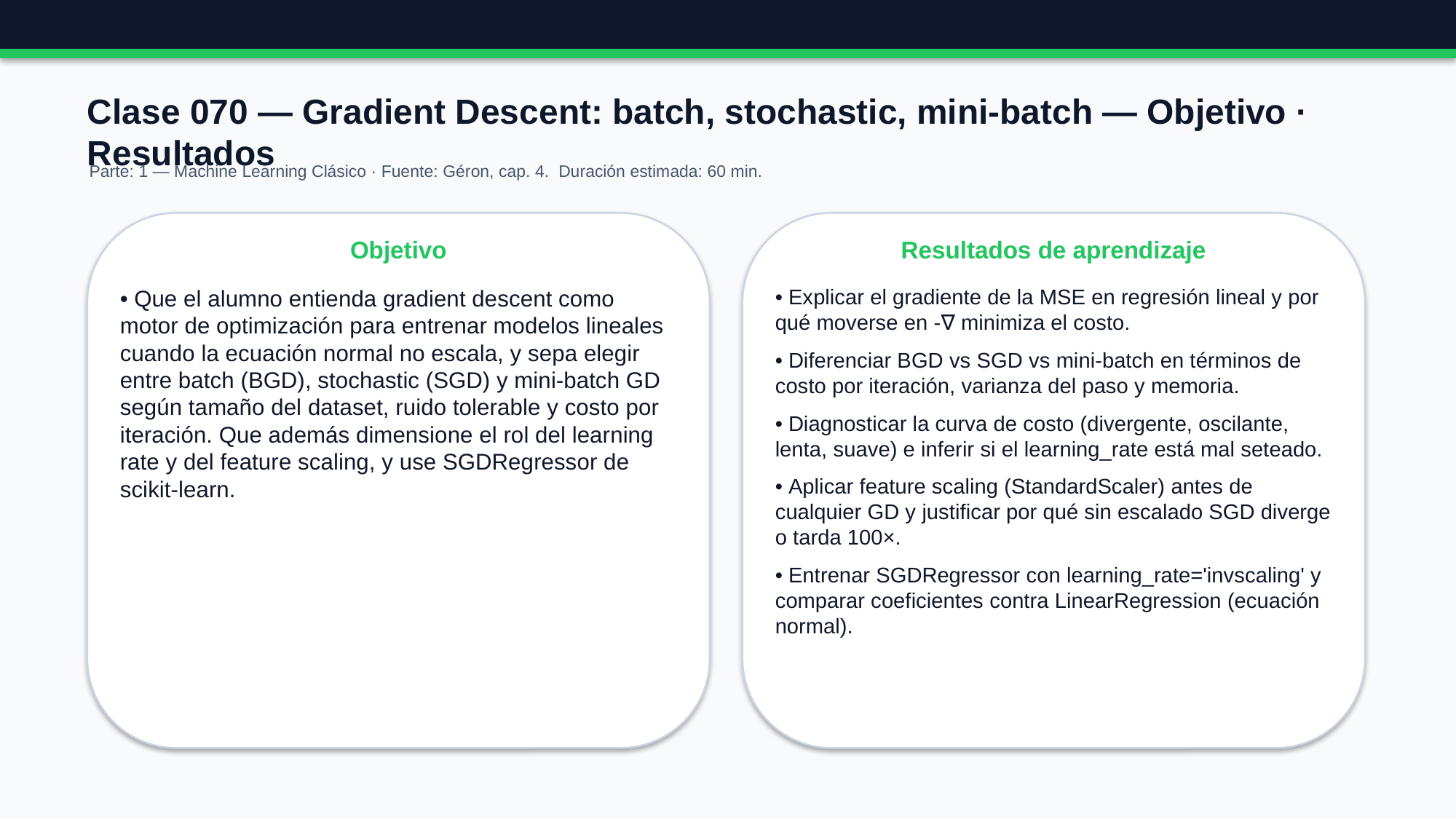

Clase 070 — Gradient Descent: batch, stochastic, mini-batch — Objetivo · Resultados
Parte: 1 — Machine Learning Clásico · Fuente: Géron, cap. 4.  Duración estimada: 60 min.

Objetivo
Resultados de aprendizaje
• Que el alumno entienda gradient descent como motor de optimización para entrenar modelos lineales cuando la ecuación normal no escala, y sepa elegir entre batch (BGD), stochastic (SGD) y mini-batch GD según tamaño del dataset, ruido tolerable y costo por iteración. Que además dimensione el rol del learning rate y del feature scaling, y use SGDRegressor de scikit-learn.
• Explicar el gradiente de la MSE en regresión lineal y por qué moverse en -∇ minimiza el costo.
• Diferenciar BGD vs SGD vs mini-batch en términos de costo por iteración, varianza del paso y memoria.
• Diagnosticar la curva de costo (divergente, oscilante, lenta, suave) e inferir si el learning_rate está mal seteado.
• Aplicar feature scaling (StandardScaler) antes de cualquier GD y justificar por qué sin escalado SGD diverge o tarda 100×.
• Entrenar SGDRegressor con learning_rate='invscaling' y comparar coeficientes contra LinearRegression (ecuación normal).